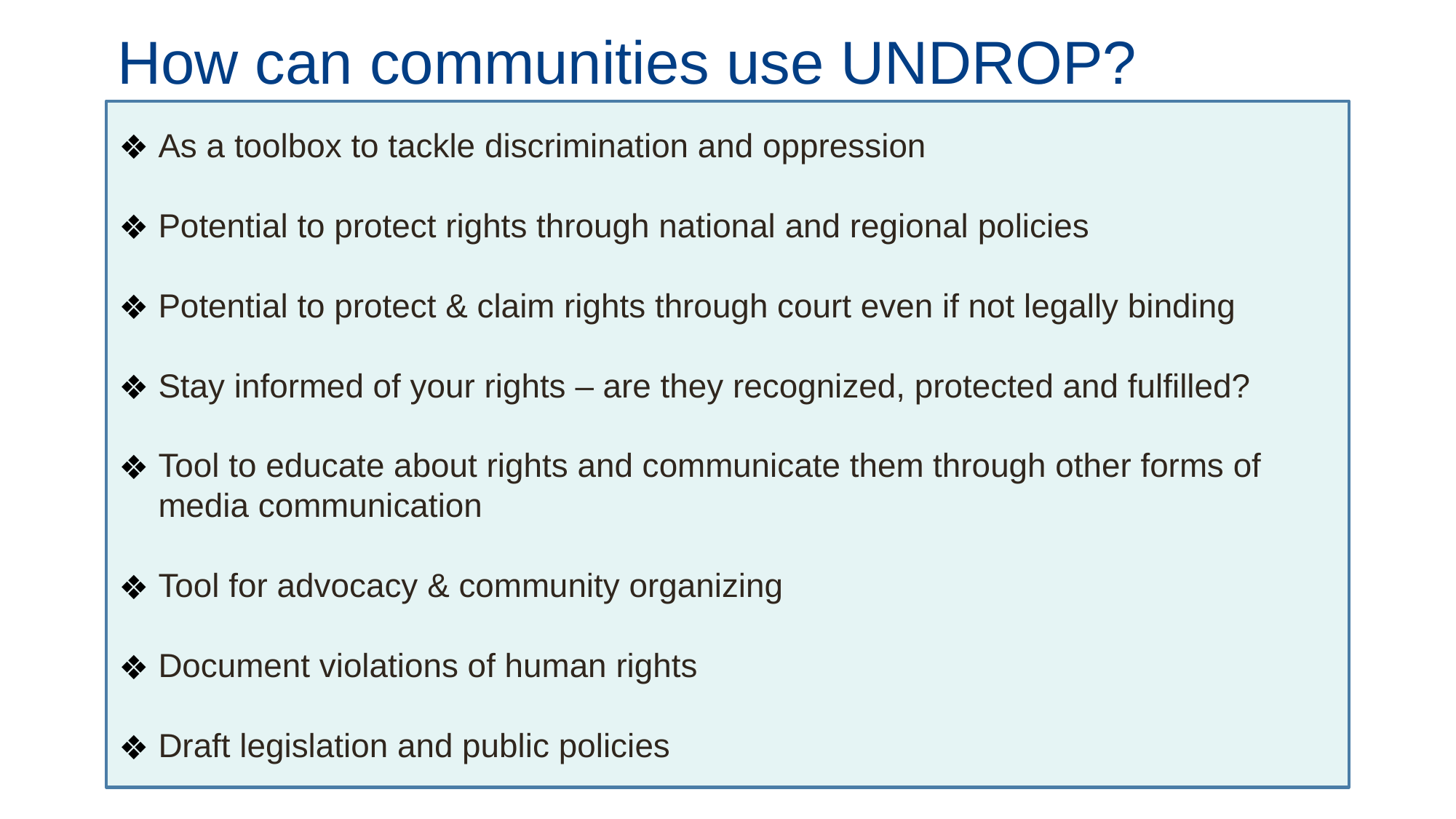

# How can communities use UNDROP?

As a toolbox to tackle discrimination and oppression

Potential to protect rights through national and regional policies

Potential to protect & claim rights through court even if not legally binding

Stay informed of your rights – are they recognized, protected and fulfilled?

Tool to educate about rights and communicate them through other forms of media communication

Tool for advocacy & community organizing

Document violations of human rights

Draft legislation and public policies